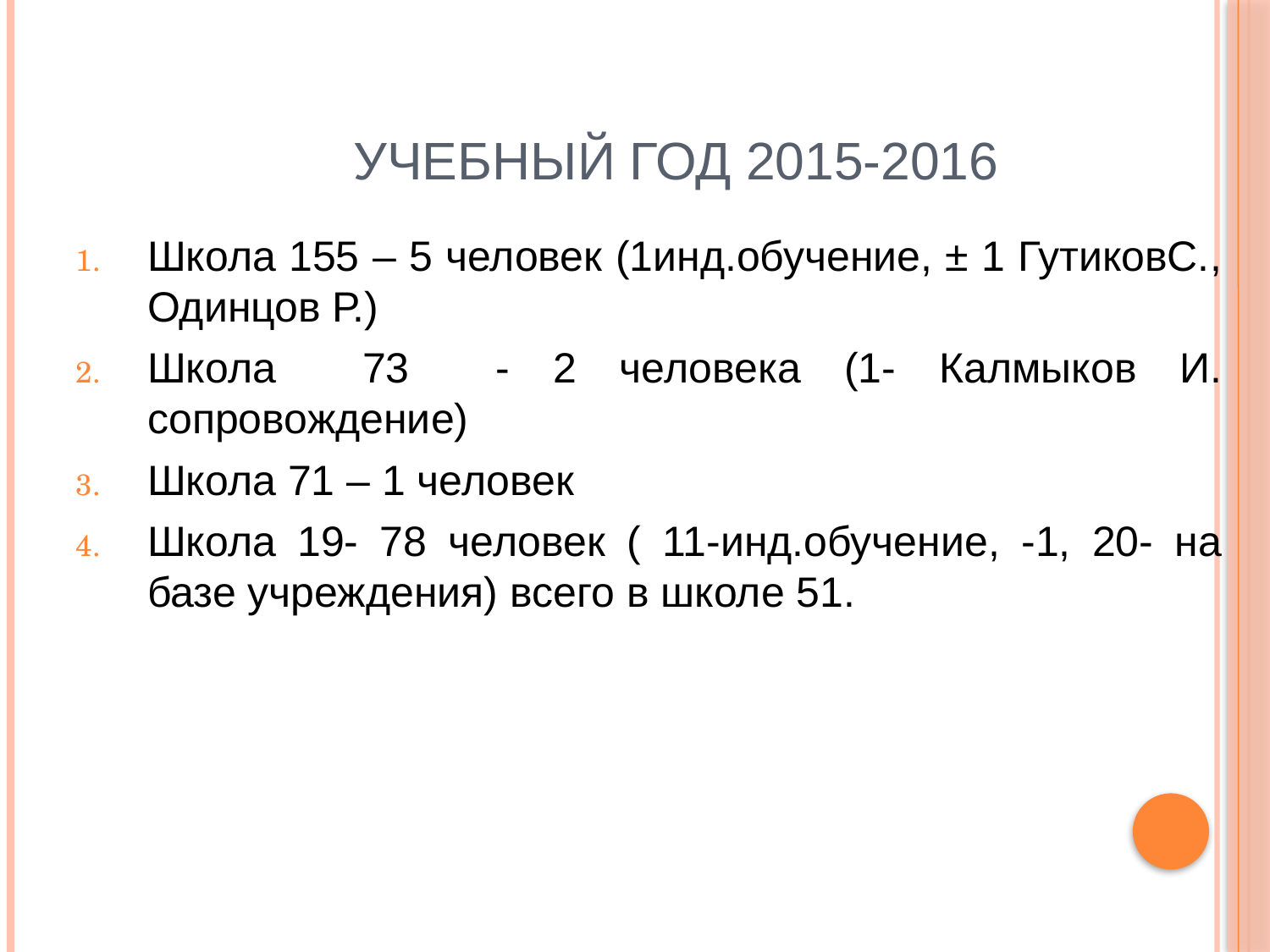

# Учебный год 2015-2016
Школа 155 – 5 человек (1инд.обучение, ± 1 ГутиковС., Одинцов Р.)
Школа  73  - 2 человека (1- Калмыков И. сопровождение)
Школа 71 – 1 человек
Школа 19- 78 человек ( 11-инд.обучение, -1, 20- на базе учреждения) всего в школе 51.